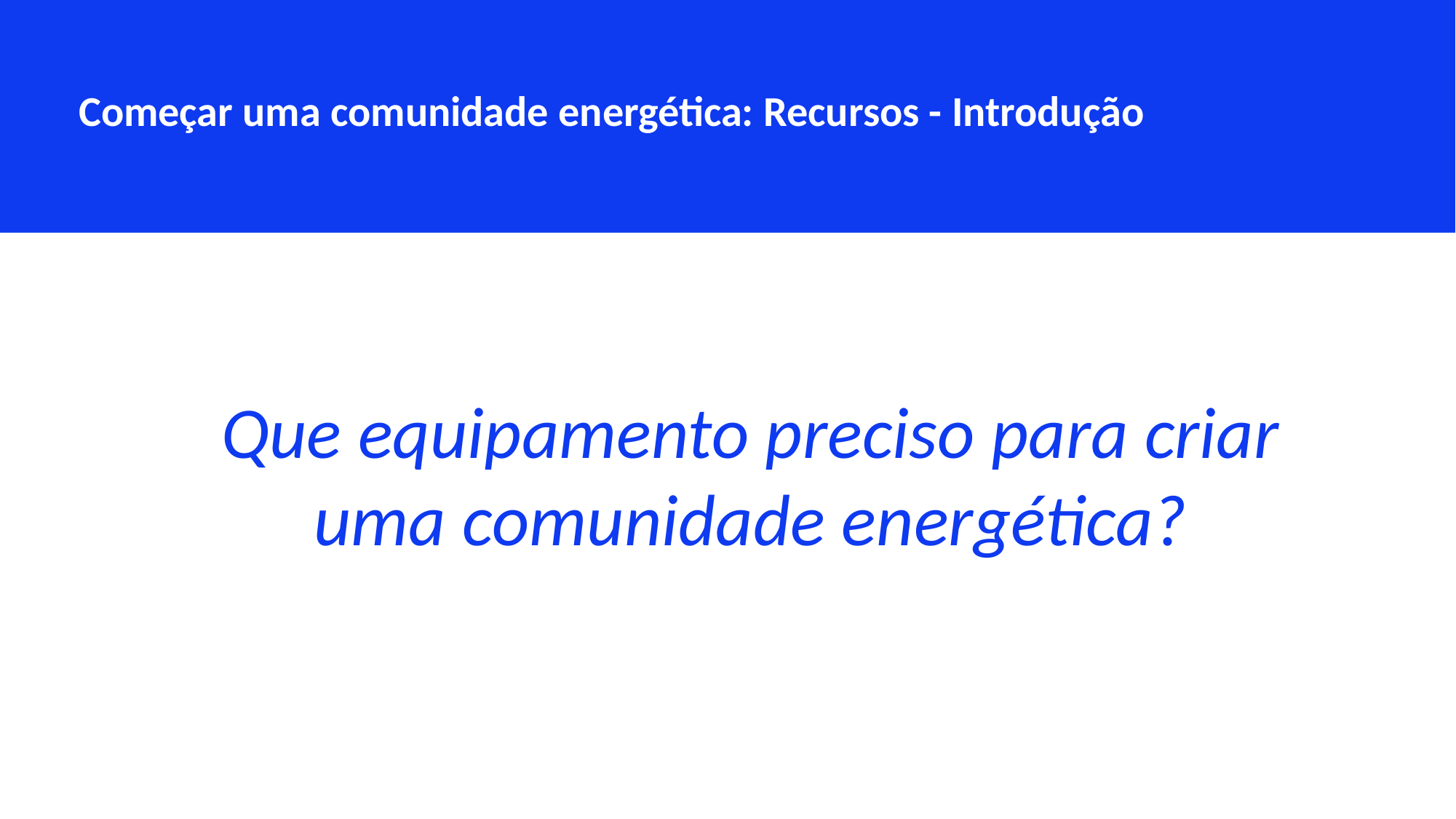

Começar uma comunidade energética: Recursos - Introdução

Que equipamento preciso para criar uma comunidade energética?